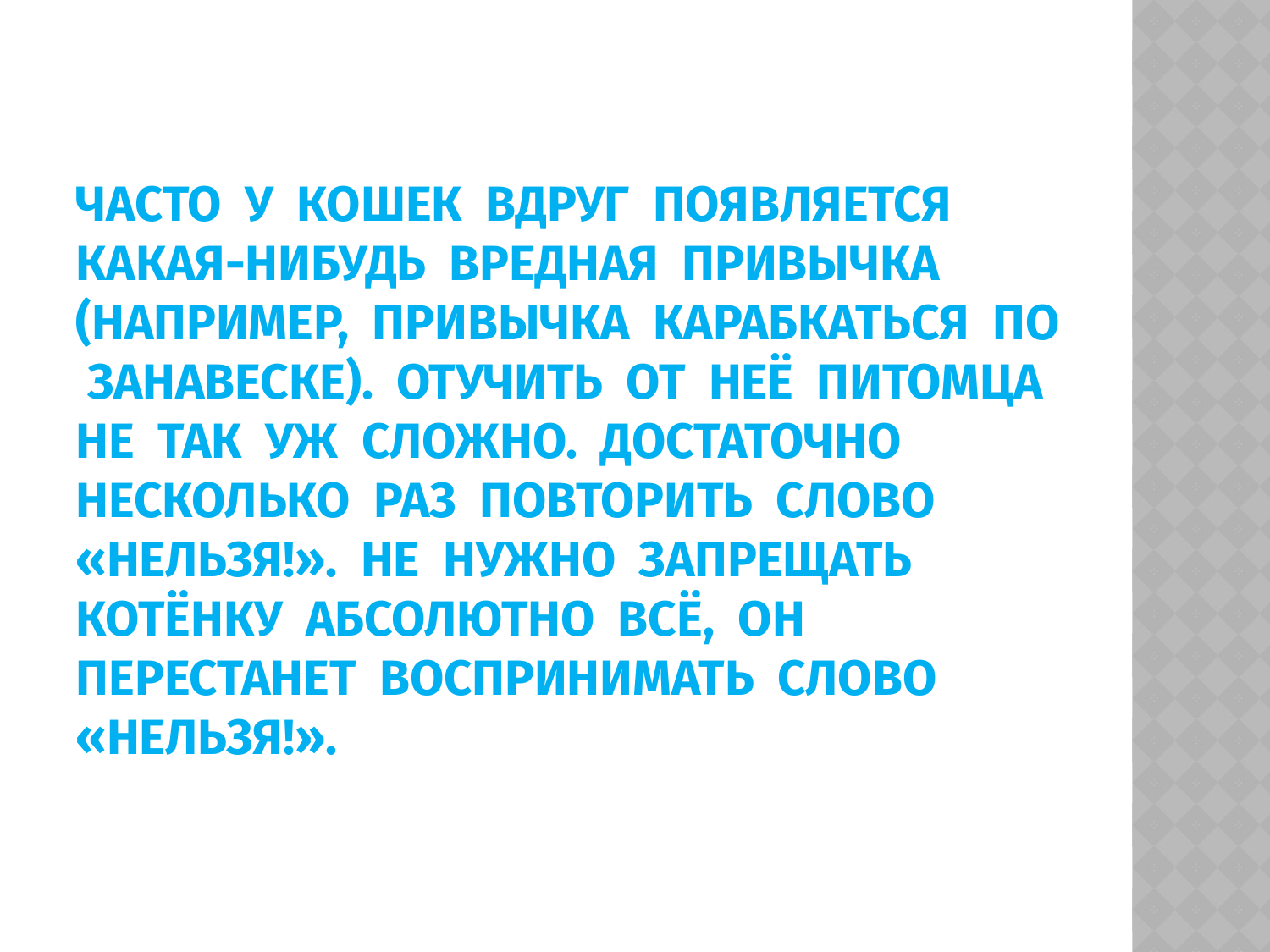

# Часто  у  кошек  вдруг  появляется  какая-нибудь  вредная  привычка  (например,  привычка  карабкаться  по  занавеске).  Отучить  от  неё  питомца  не  так  уж  сложно.  Достаточно  несколько  раз  повторить  слово  «Нельзя!».  Не  нужно  запрещать  котёнку  абсолютно  всё,  он  перестанет  воспринимать  слово  «Нельзя!».